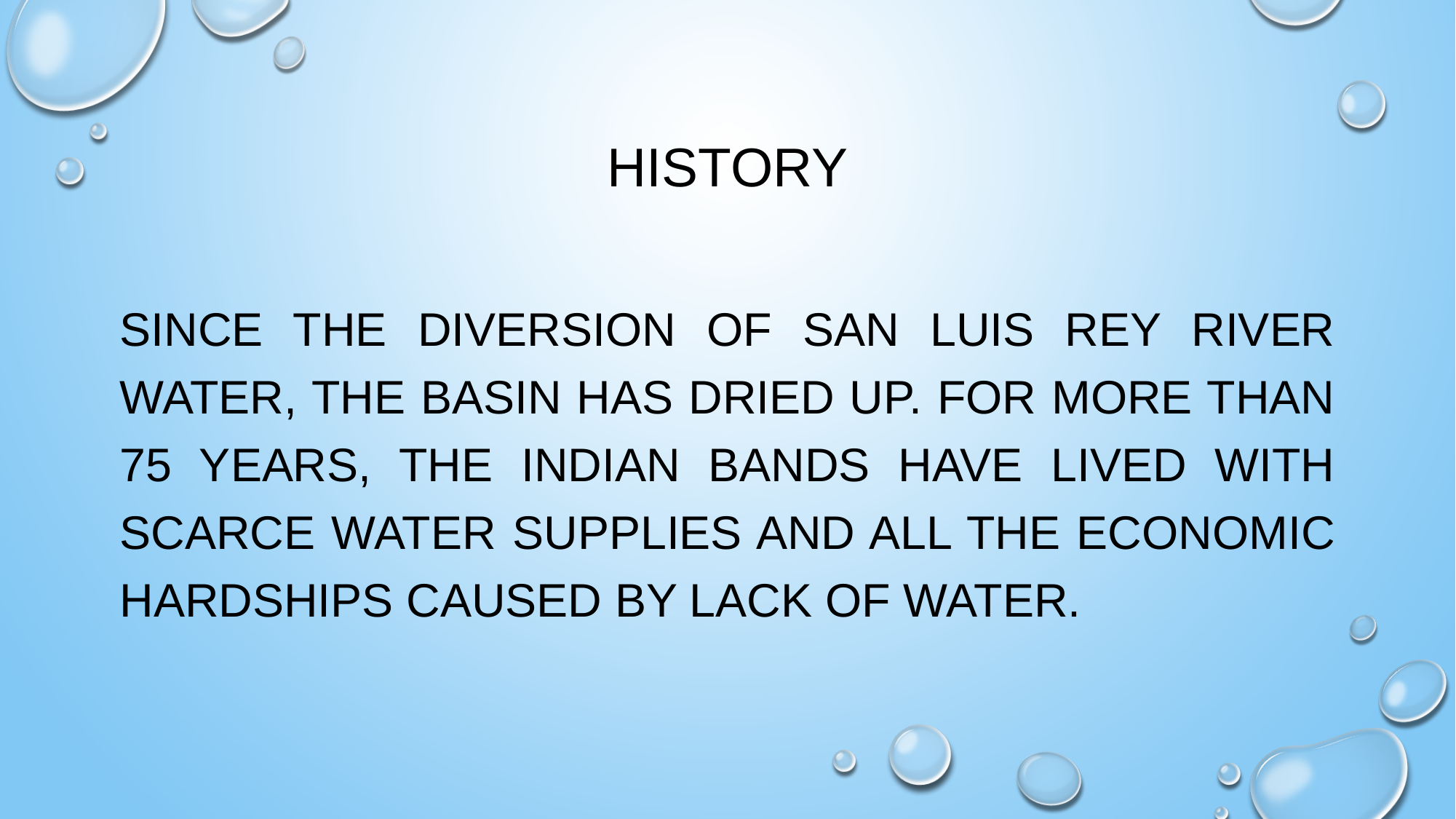

# History
Since the diversion of San Luis Rey River water, the basin has dried up. For more than 75 years, the Indian Bands have lived with scarce water supplies and all the economic hardships caused by lack of water.